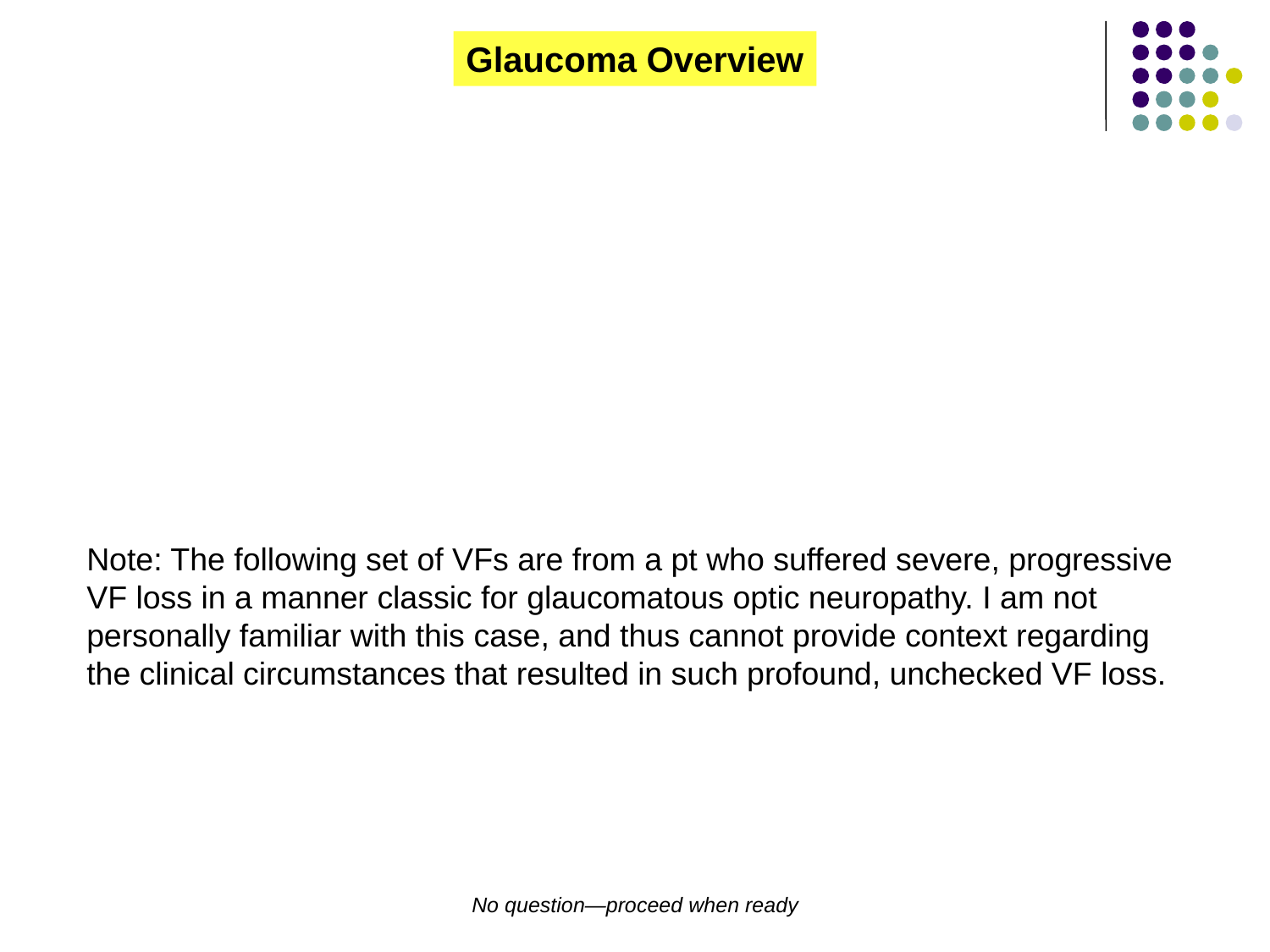

Glaucoma Overview

Note: The following set of VFs are from a pt who suffered severe, progressive VF loss in a manner classic for glaucomatous optic neuropathy. I am not personally familiar with this case, and thus cannot provide context regarding the clinical circumstances that resulted in such profound, unchecked VF loss.
No question—proceed when ready